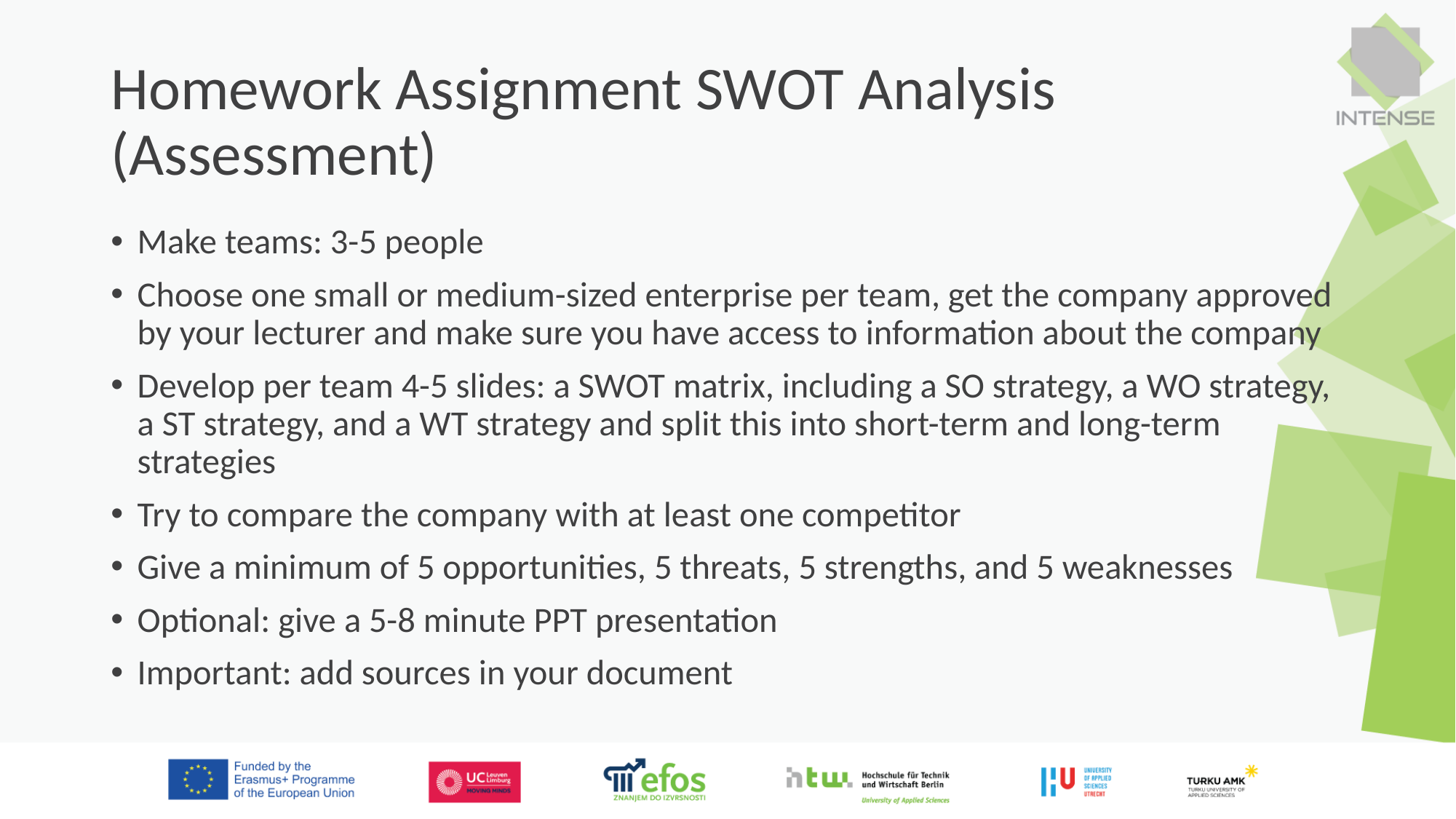

# Homework Assignment SWOT Analysis (Assessment)
Make teams: 3-5 people
Choose one small or medium-sized enterprise per team, get the company approved by your lecturer and make sure you have access to information about the company
Develop per team 4-5 slides: a SWOT matrix, including a SO strategy, a WO strategy, a ST strategy, and a WT strategy and split this into short-term and long-term strategies
Try to compare the company with at least one competitor
Give a minimum of 5 opportunities, 5 threats, 5 strengths, and 5 weaknesses
Optional: give a 5-8 minute PPT presentation
Important: add sources in your document